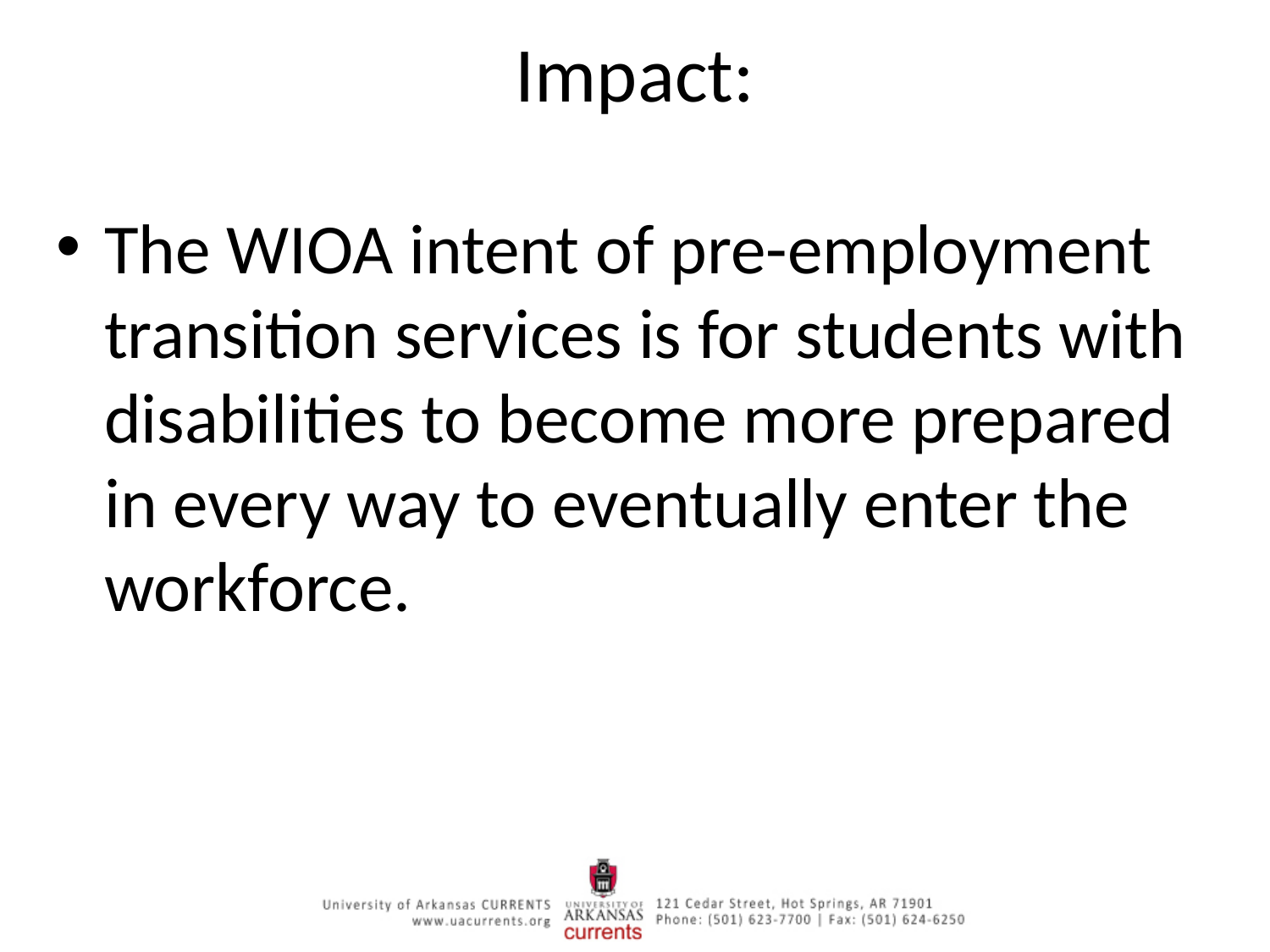

# Impact:
The WIOA intent of pre-employment transition services is for students with disabilities to become more prepared in every way to eventually enter the workforce.